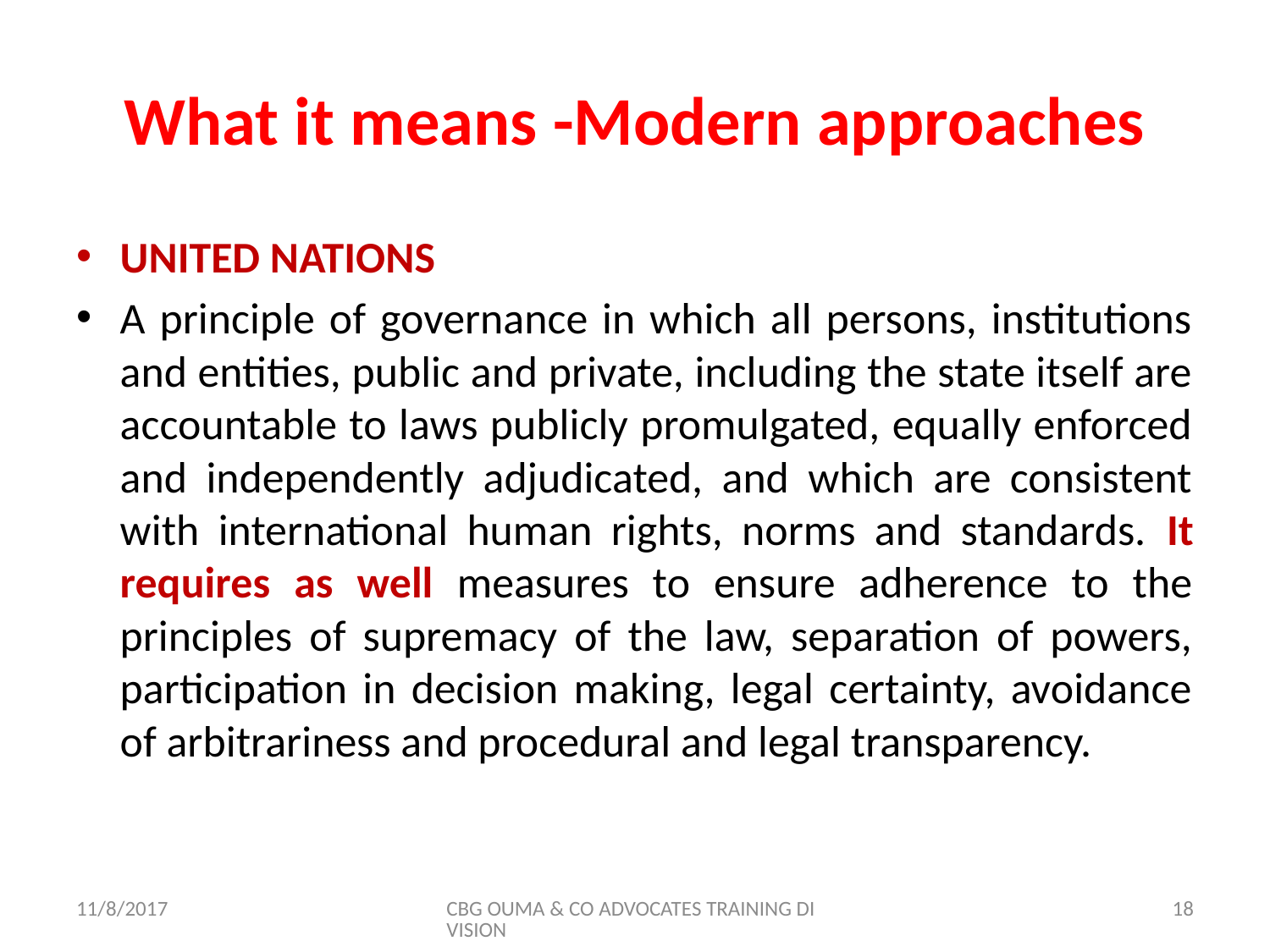

# What it means -Modern approaches
UNITED NATIONS
A principle of governance in which all persons, institutions and entities, public and private, including the state itself are accountable to laws publicly promulgated, equally enforced and independently adjudicated, and which are consistent with international human rights, norms and standards. It requires as well measures to ensure adherence to the principles of supremacy of the law, separation of powers, participation in decision making, legal certainty, avoidance of arbitrariness and procedural and legal transparency.
11/8/2017
CBG OUMA & CO ADVOCATES TRAINING DIVISION
18